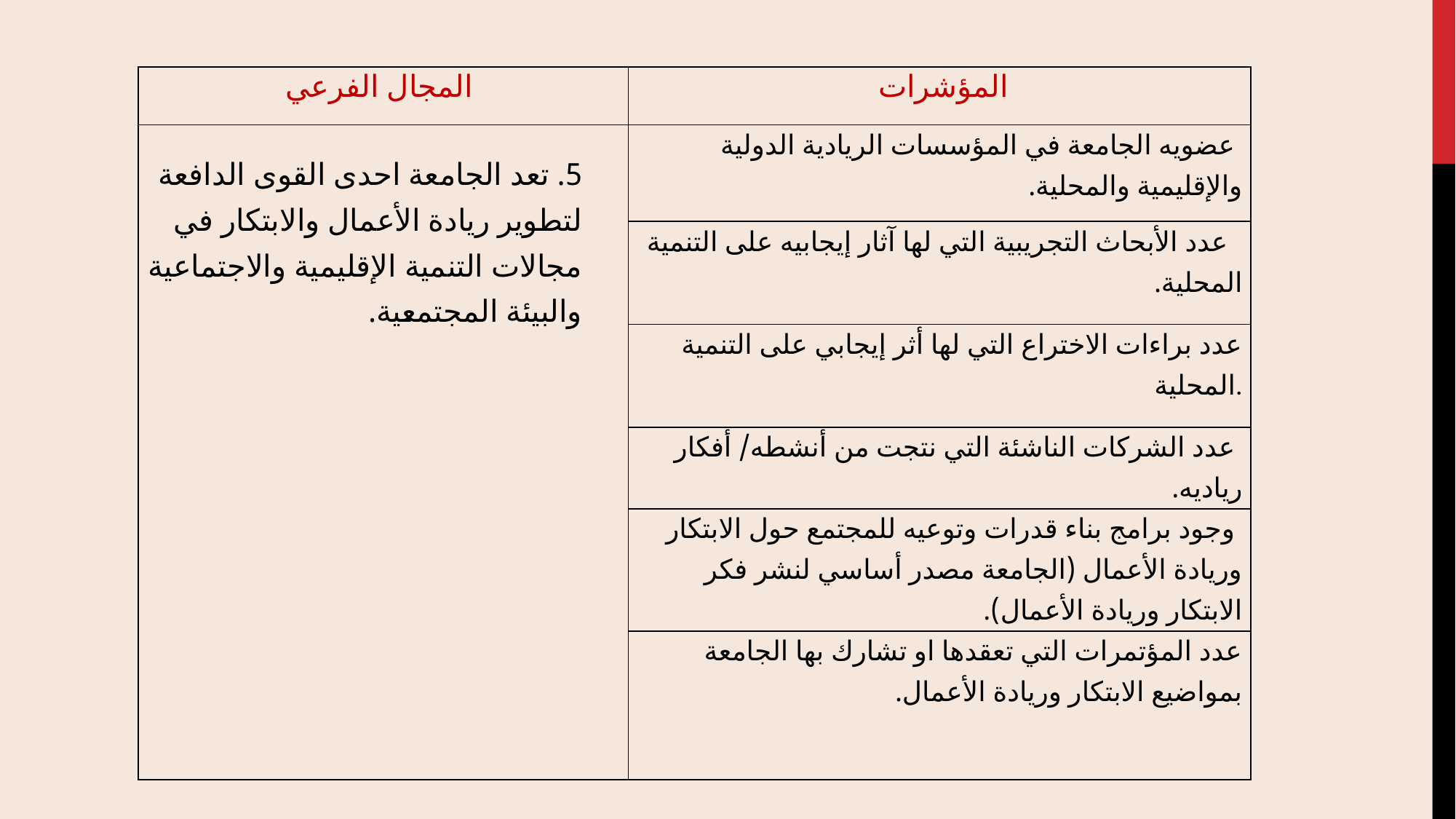

| المجال الفرعي | المؤشرات |
| --- | --- |
| 5. تعد الجامعة احدى القوى الدافعة لتطوير ريادة الأعمال والابتكار في مجالات التنمية الإقليمية والاجتماعية والبيئة المجتمعية. | عضويه الجامعة في المؤسسات الريادية الدولية والإقليمية والمحلية. |
|  | عدد الأبحاث التجريبية التي لها آثار إيجابيه على التنمية المحلية. |
|  | عدد براءات الاختراع التي لها أثر إيجابي على التنمية المحلية. |
|  | عدد الشركات الناشئة التي نتجت من أنشطه/ أفكار رياديه. |
|  | وجود برامج بناء قدرات وتوعيه للمجتمع حول الابتكار وريادة الأعمال (الجامعة مصدر أساسي لنشر فكر الابتكار وريادة الأعمال). |
|  | عدد المؤتمرات التي تعقدها او تشارك بها الجامعة بمواضيع الابتكار وريادة الأعمال. |